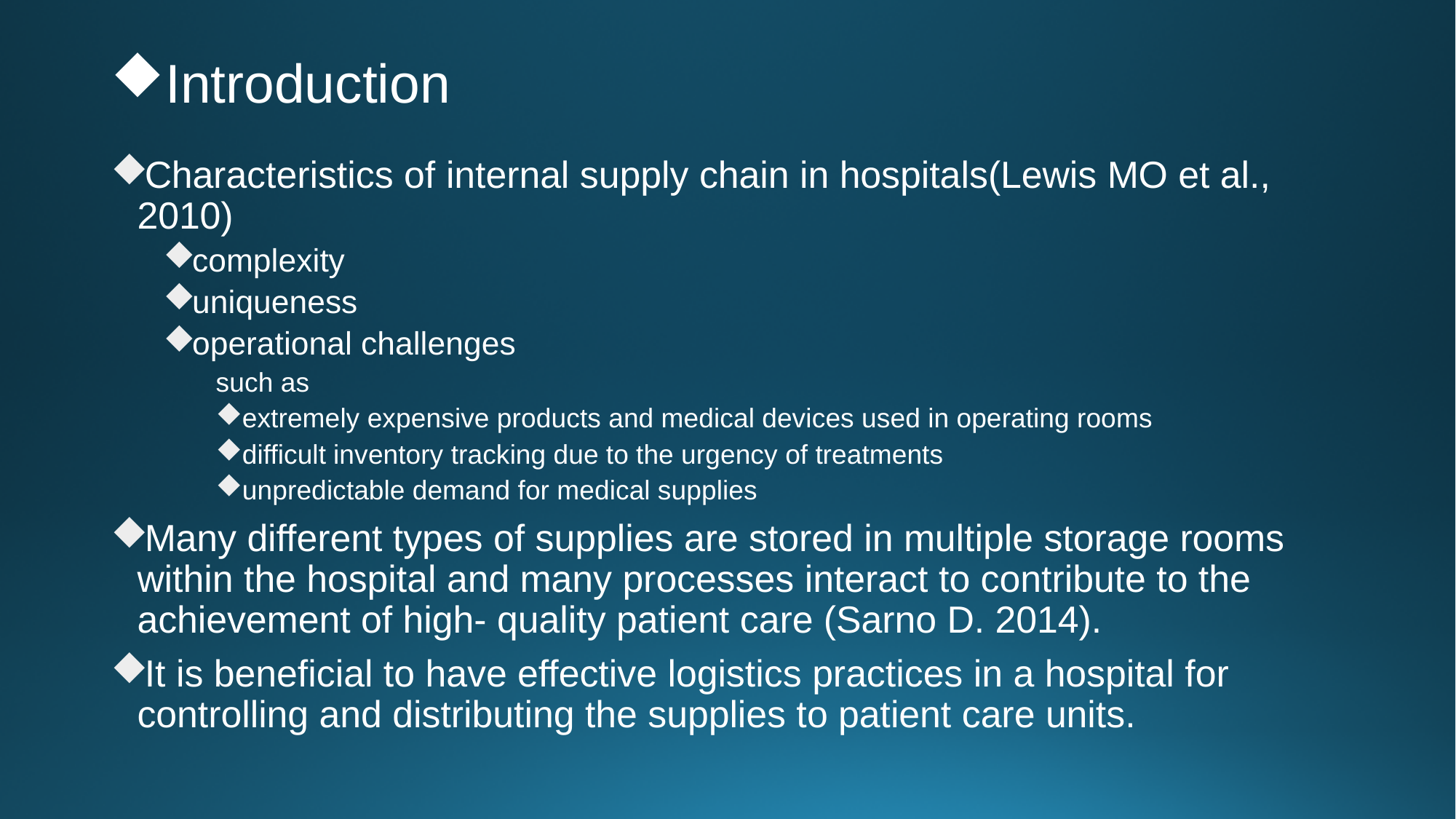

# Introduction
Characteristics of internal supply chain in hospitals(Lewis MO et al., 2010)
complexity
uniqueness
operational challenges
such as
extremely expensive products and medical devices used in operating rooms
difficult inventory tracking due to the urgency of treatments
unpredictable demand for medical supplies
Many different types of supplies are stored in multiple storage rooms within the hospital and many processes interact to contribute to the achievement of high- quality patient care (Sarno D. 2014).
It is beneficial to have effective logistics practices in a hospital for controlling and distributing the supplies to patient care units.